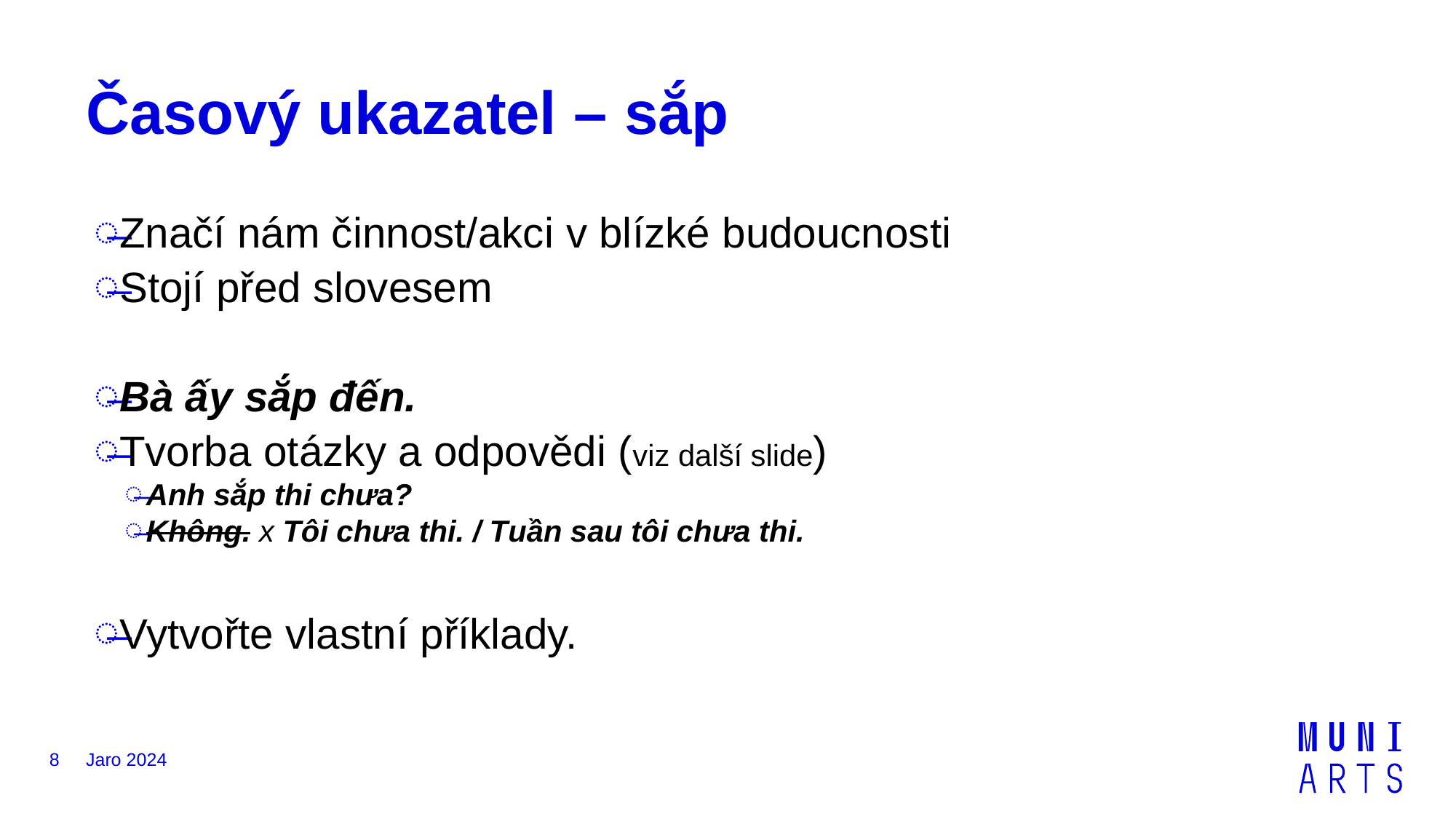

# Časový ukazatel – sắp
Značí nám činnost/akci v blízké budoucnosti
Stojí před slovesem

Bà ấy sắp đến.
Tvorba otázky a odpovědi (viz další slide)
Anh sắp thi chưa?
Không. x Tôi chưa thi. / Tuần sau tôi chưa thi.

Vytvořte vlastní příklady.
8
Jaro 2024